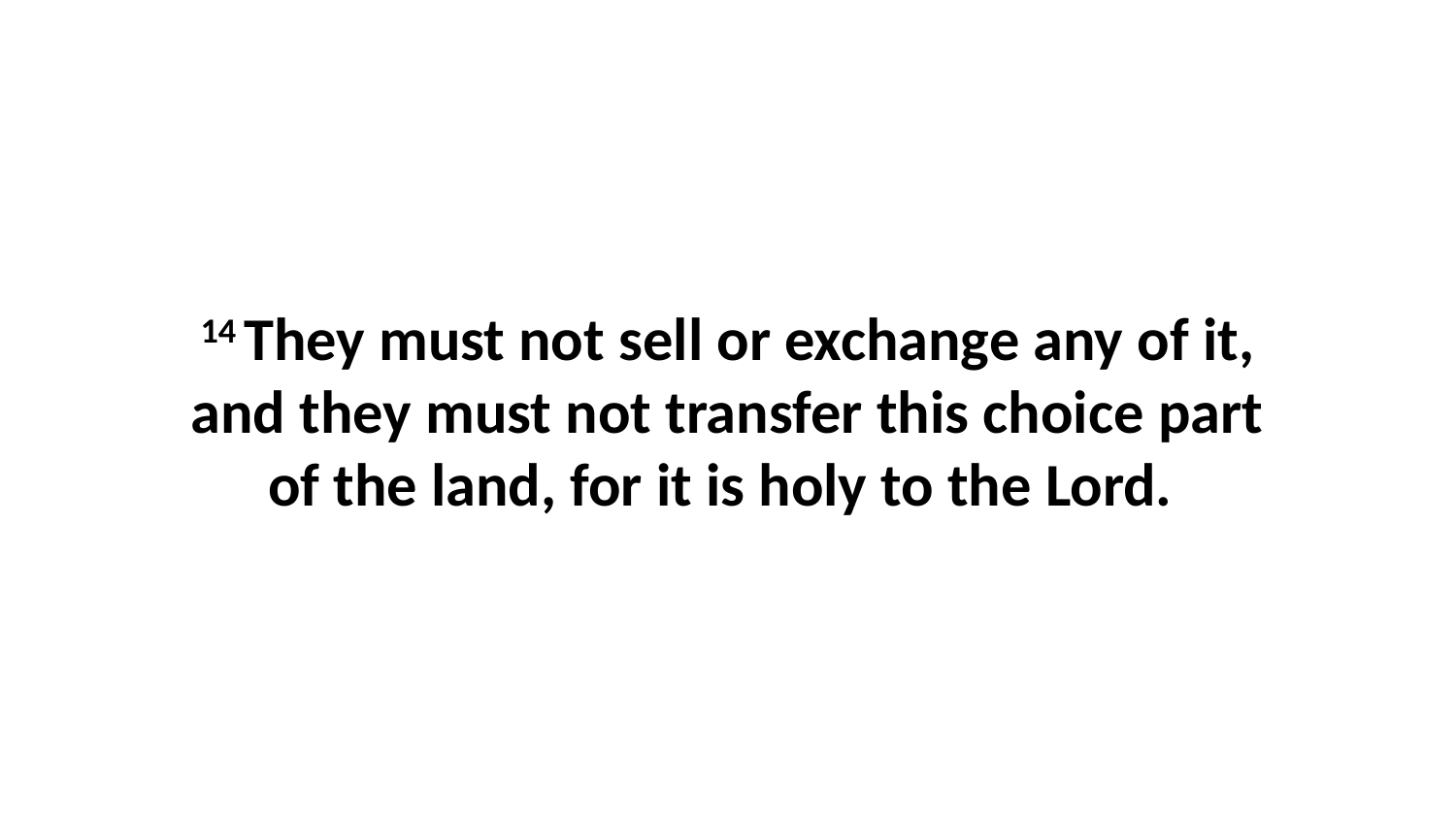

14 They must not sell or exchange any of it, and they must not transfer this choice part of the land, for it is holy to the Lord.